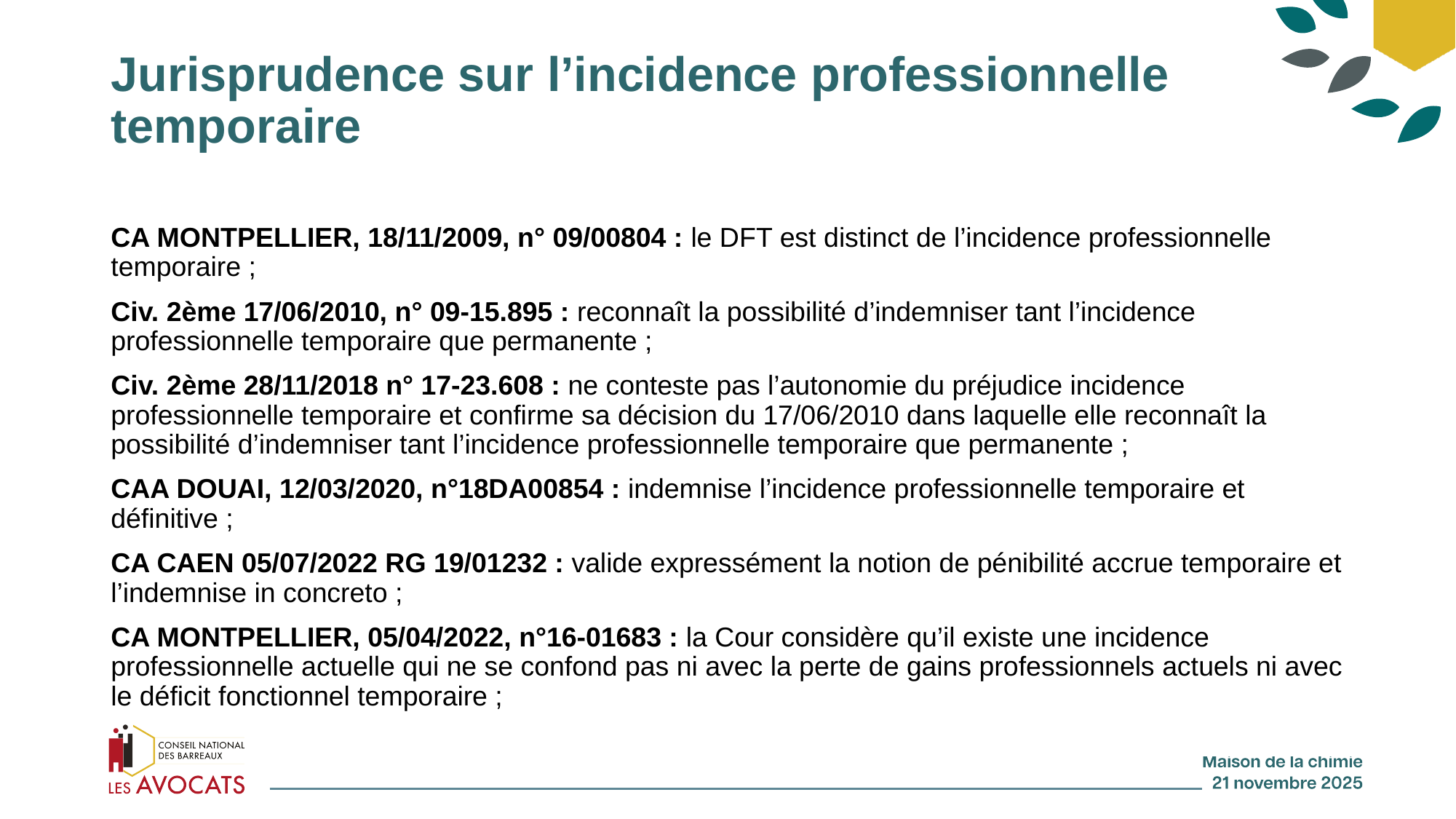

# Jurisprudence sur l’incidence professionnelle temporaire
CA MONTPELLIER, 18/11/2009, n° 09/00804 : le DFT est distinct de l’incidence professionnelle temporaire ;
Civ. 2ème 17/06/2010, n° 09-15.895 : reconnaît la possibilité d’indemniser tant l’incidence professionnelle temporaire que permanente ;
Civ. 2ème 28/11/2018 n° 17-23.608 : ne conteste pas l’autonomie du préjudice incidence professionnelle temporaire et confirme sa décision du 17/06/2010 dans laquelle elle reconnaît la possibilité d’indemniser tant l’incidence professionnelle temporaire que permanente ;
CAA DOUAI, 12/03/2020, n°18DA00854 : indemnise l’incidence professionnelle temporaire et définitive ;
CA CAEN 05/07/2022 RG 19/01232 : valide expressément la notion de pénibilité accrue temporaire et l’indemnise in concreto ;
CA MONTPELLIER, 05/04/2022, n°16-01683 : la Cour considère qu’il existe une incidence professionnelle actuelle qui ne se confond pas ni avec la perte de gains professionnels actuels ni avec le déficit fonctionnel temporaire ;